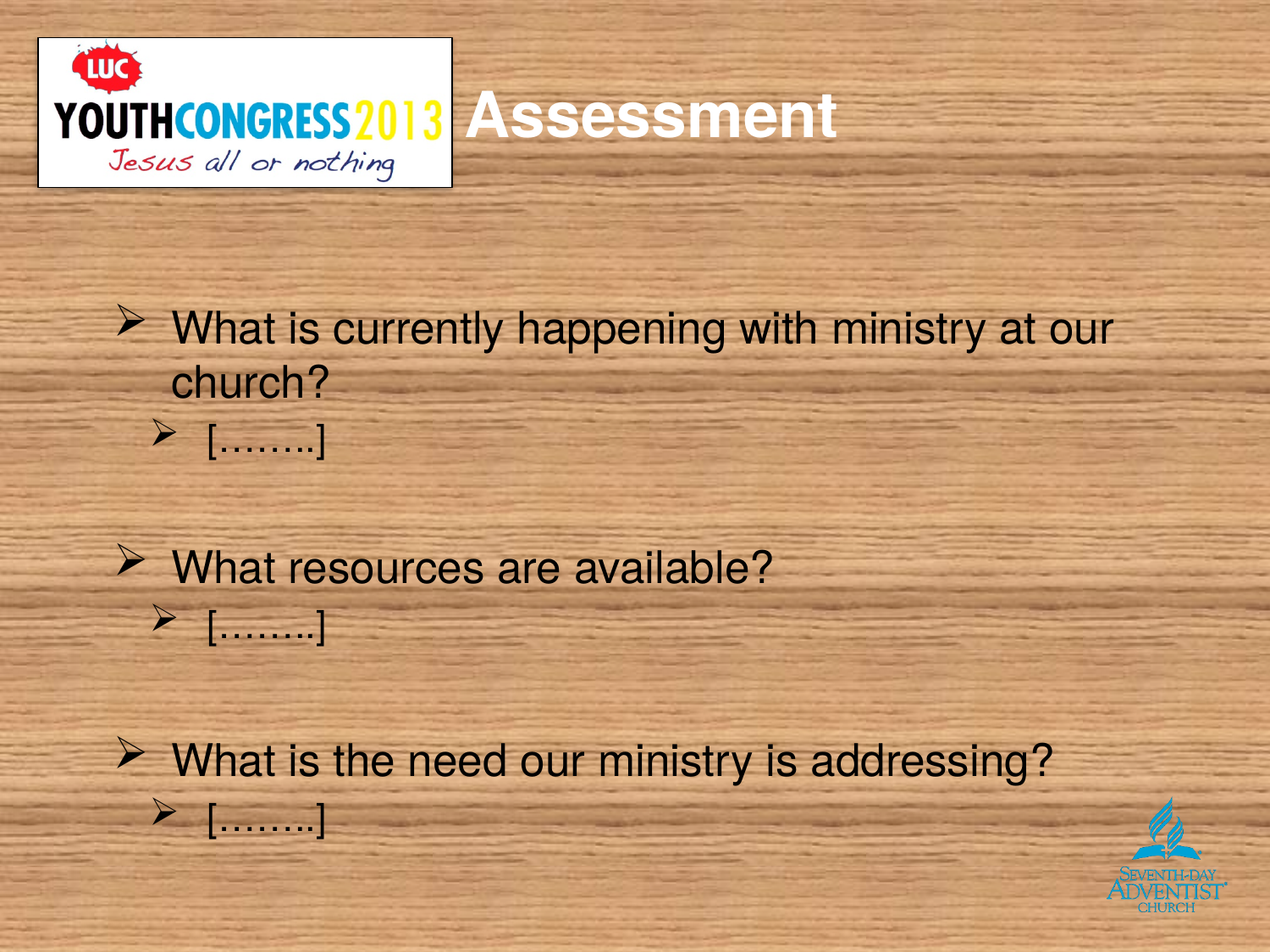

# Assessment

What is currently happening with ministry at our church?
[……..]

What resources are available?
[……..]

What is the need our ministry is addressing?
[……..]